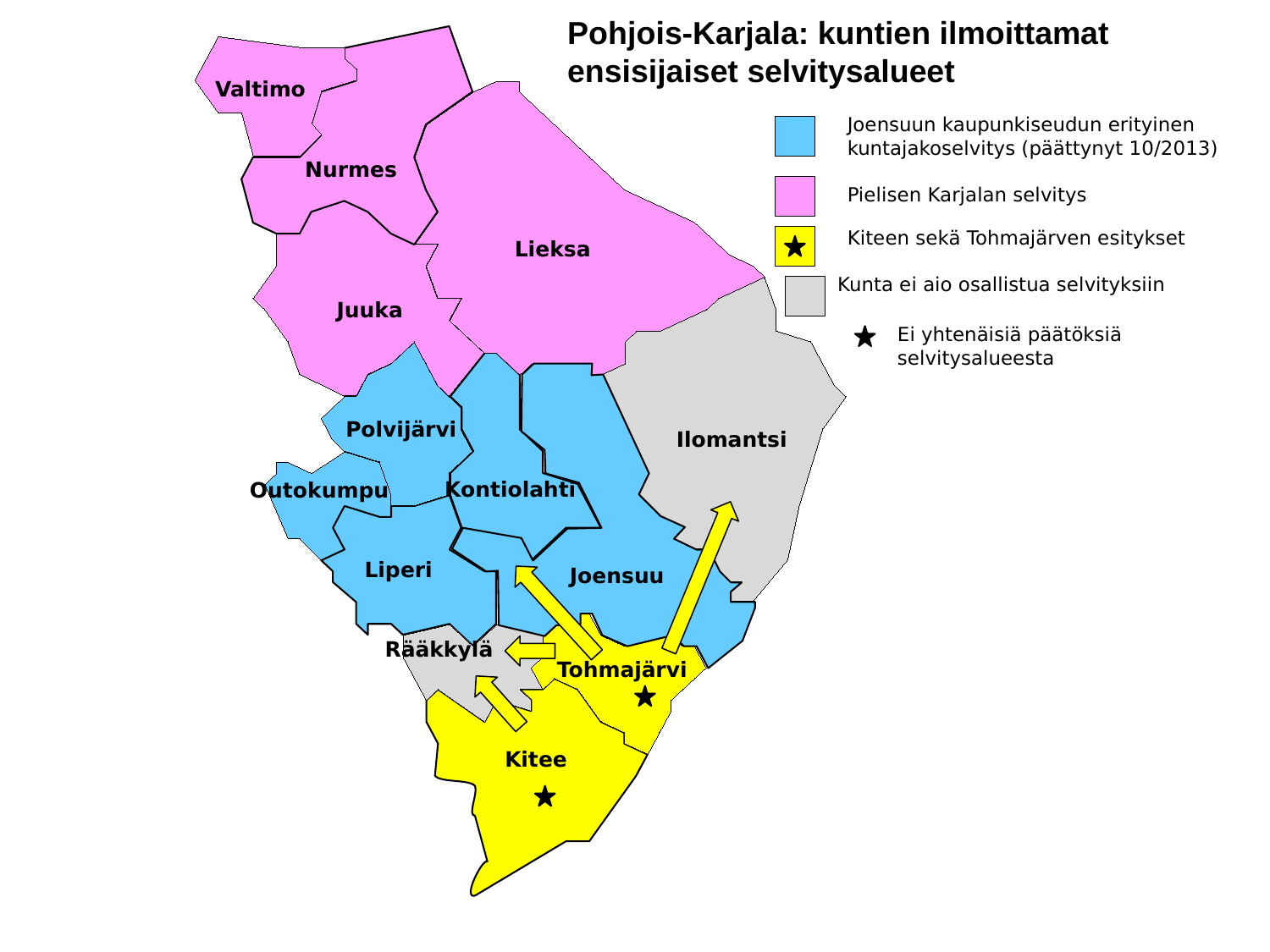

Pohjois-Karjala: kuntien ilmoittamat ensisijaiset selvitysalueet

Valtimo

Joensuun kaupunkiseudun erityinen kuntajakoselvitys (päättynyt 10/2013)

Nurmes

Pielisen Karjalan selvitys

Kiteen sekä Tohmajärven esitykset

Lieksa

Kunta ei aio osallistua selvityksiin

Juuka
Ei yhtenäisiä päätöksiä selvitysalueesta

Polvijärvi
Ilomantsi

Kontiolahti
Outokumpu

Liperi
Joensuu

Rääkkylä

Tohmajärvi

Kitee